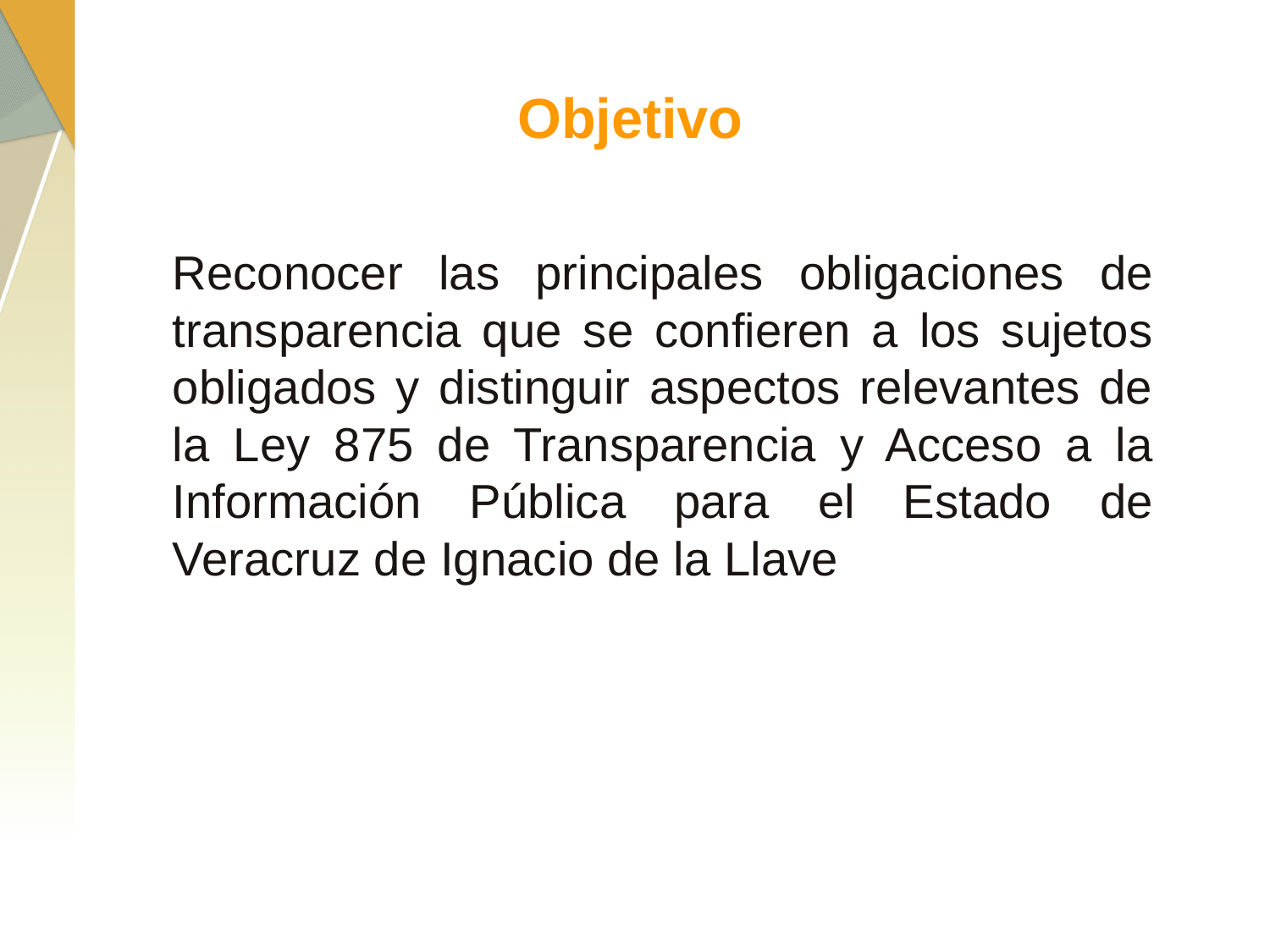

Objetivo
Reconocer las principales obligaciones de transparencia que se confieren a los sujetos obligados y distinguir aspectos relevantes de la Ley 875 de Transparencia y Acceso a la Información Pública para el Estado de Veracruz de Ignacio de la Llave